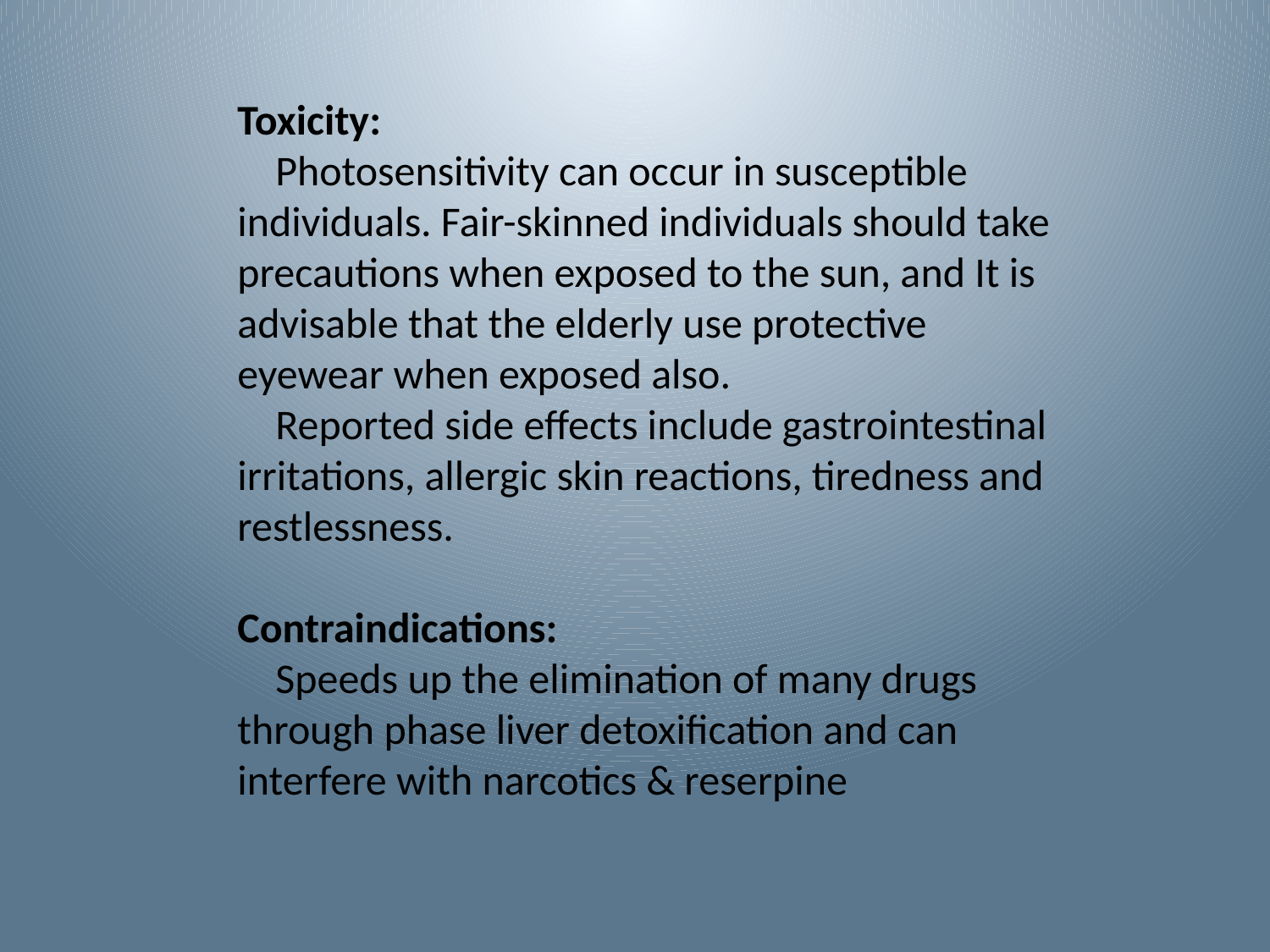

Toxicity:
    Photosensitivity can occur in susceptible individuals. Fair-skinned individuals should take precautions when exposed to the sun, and It is advisable that the elderly use protective eyewear when exposed also.
    Reported side effects include gastrointestinal irritations, allergic skin reactions, tiredness and restlessness.

Contraindications:
    Speeds up the elimination of many drugs through phase liver detoxification and can interfere with narcotics & reserpine